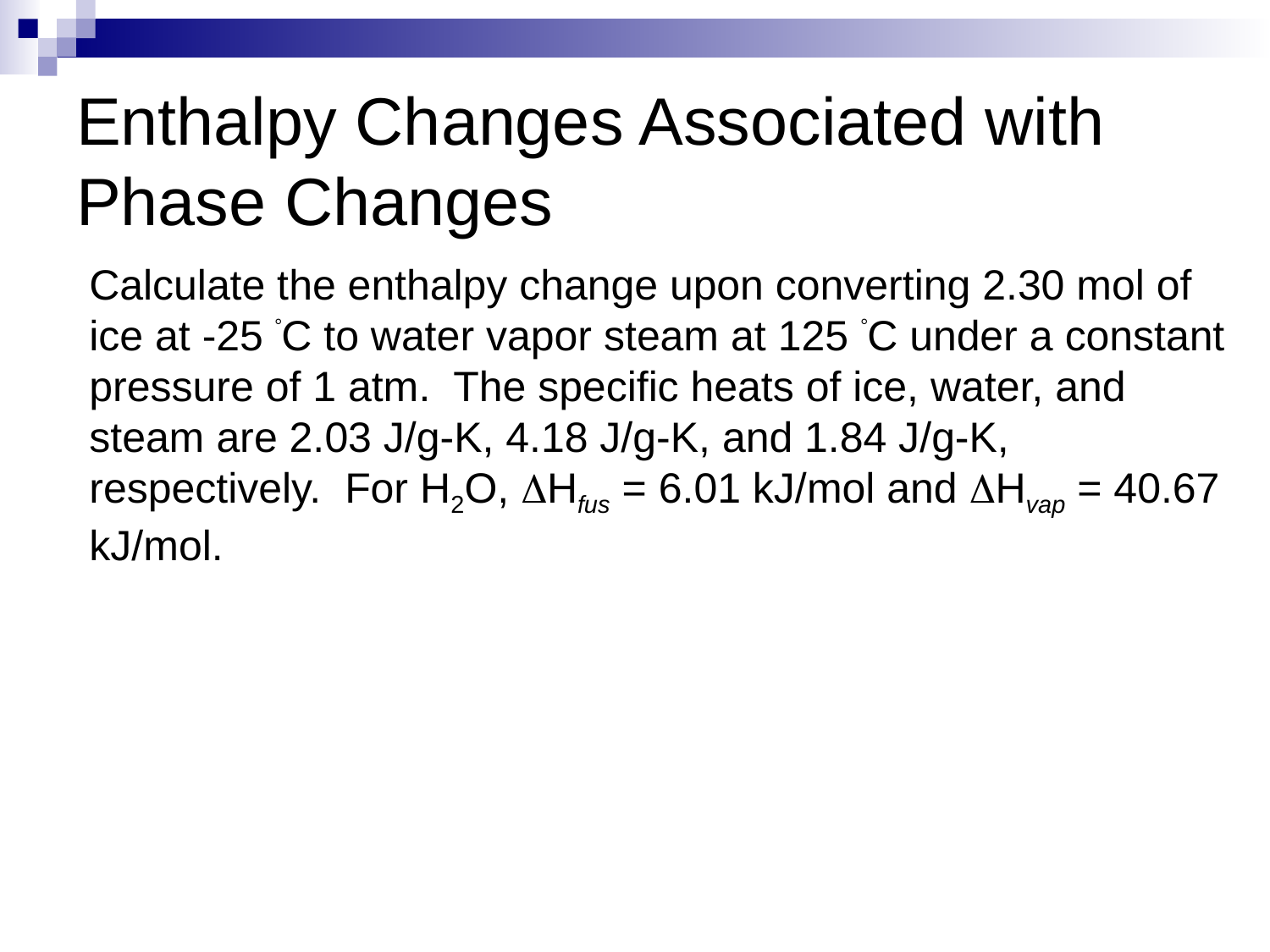

# Enthalpy Changes Associated with Phase Changes
Calculate the enthalpy change upon converting 2.30 mol of ice at -25 °C to water vapor steam at 125 °C under a constant pressure of 1 atm.  The specific heats of ice, water, and steam are 2.03 J/g-K, 4.18 J/g-K, and 1.84 J/g-K, respectively.  For H2O, ΔHfus = 6.01 kJ/mol and ΔHvap = 40.67 kJ/mol.